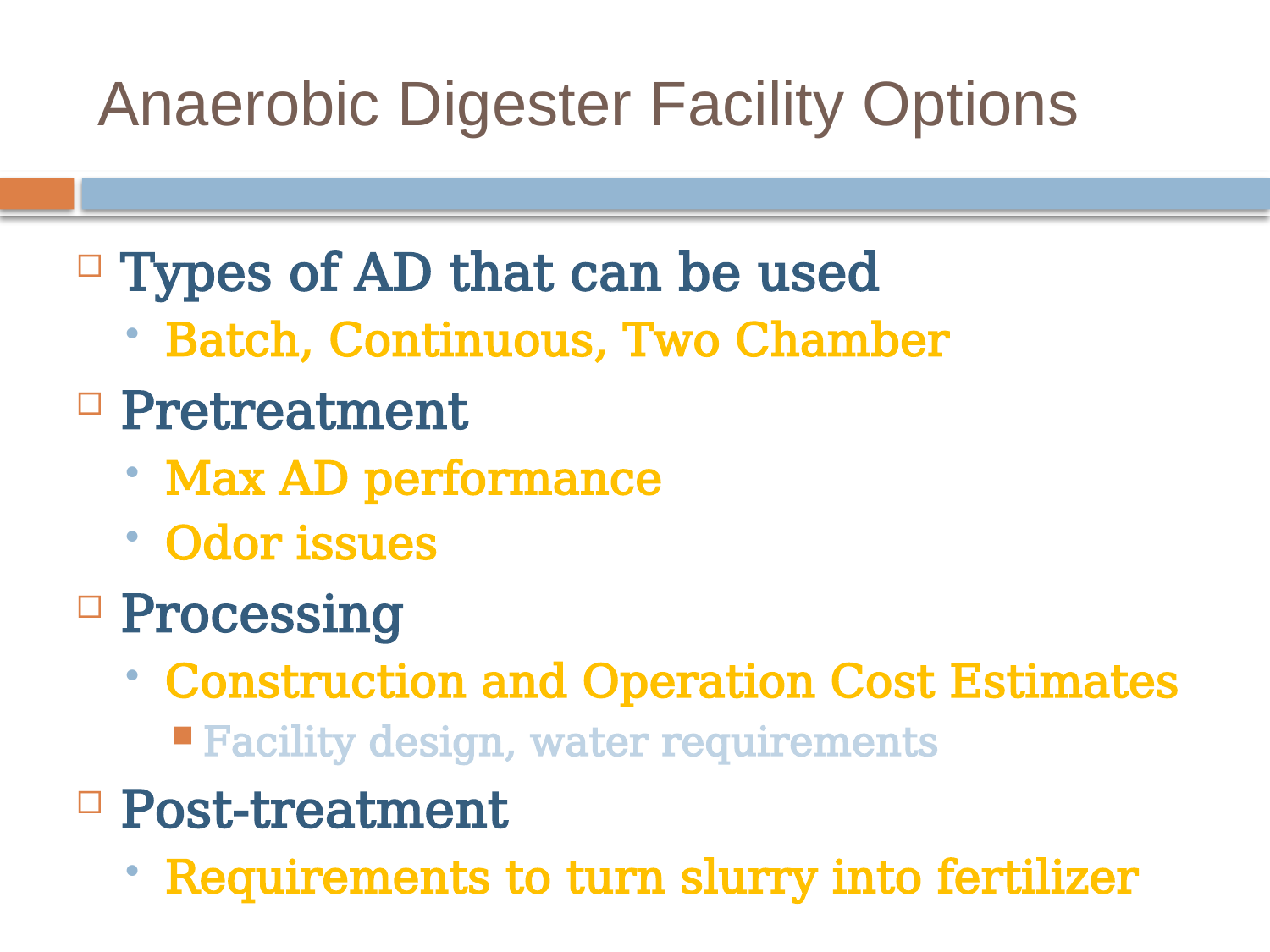

# Anaerobic Digester Facility Options
Types of AD that can be used
Batch, Continuous, Two Chamber
Pretreatment
Max AD performance
Odor issues
Processing
Construction and Operation Cost Estimates
Facility design, water requirements
Post-treatment
Requirements to turn slurry into fertilizer